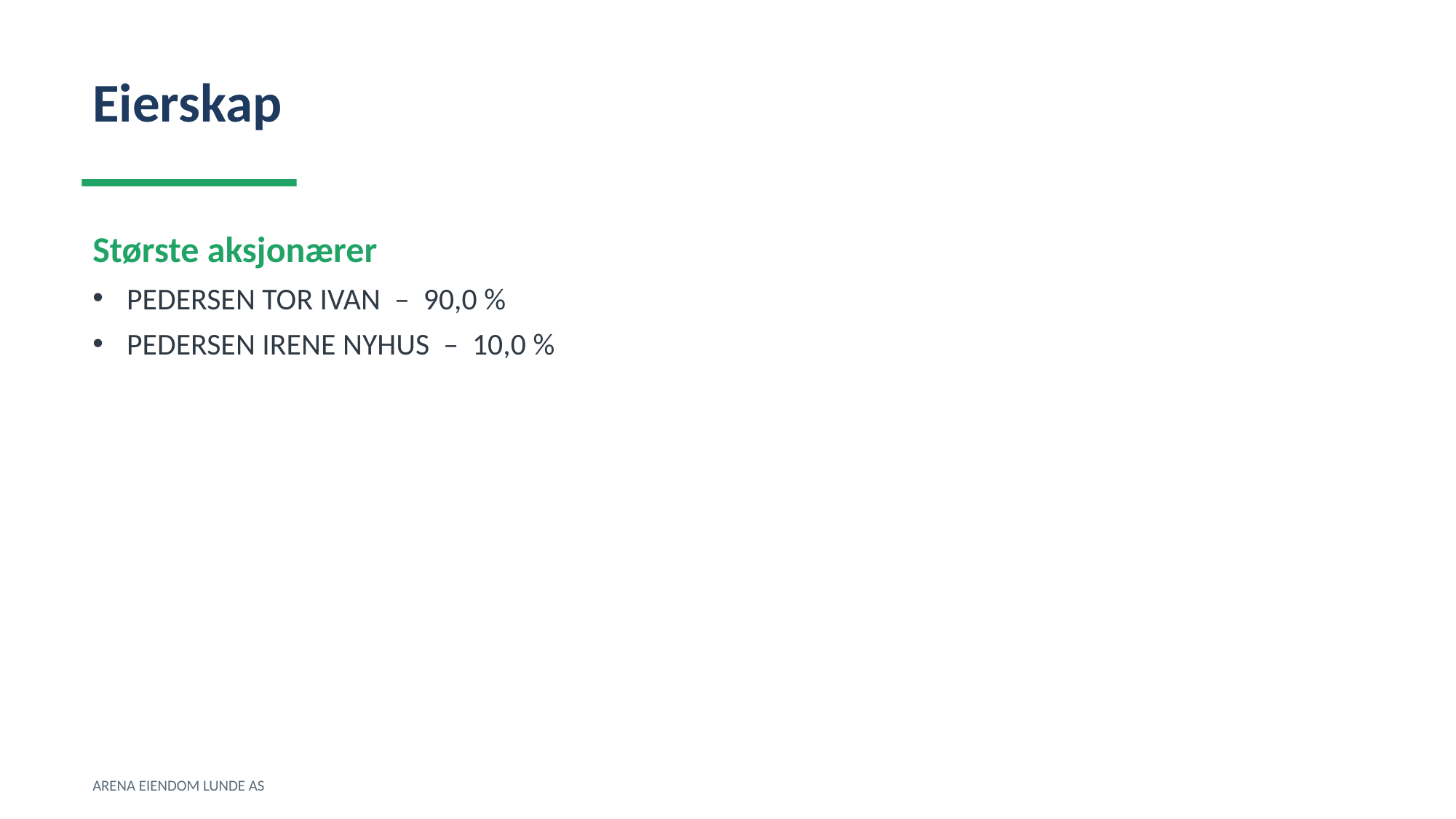

Eierskap

Største aksjonærer
PEDERSEN TOR IVAN  –  90,0 %
PEDERSEN IRENE NYHUS  –  10,0 %
ARENA EIENDOM LUNDE AS